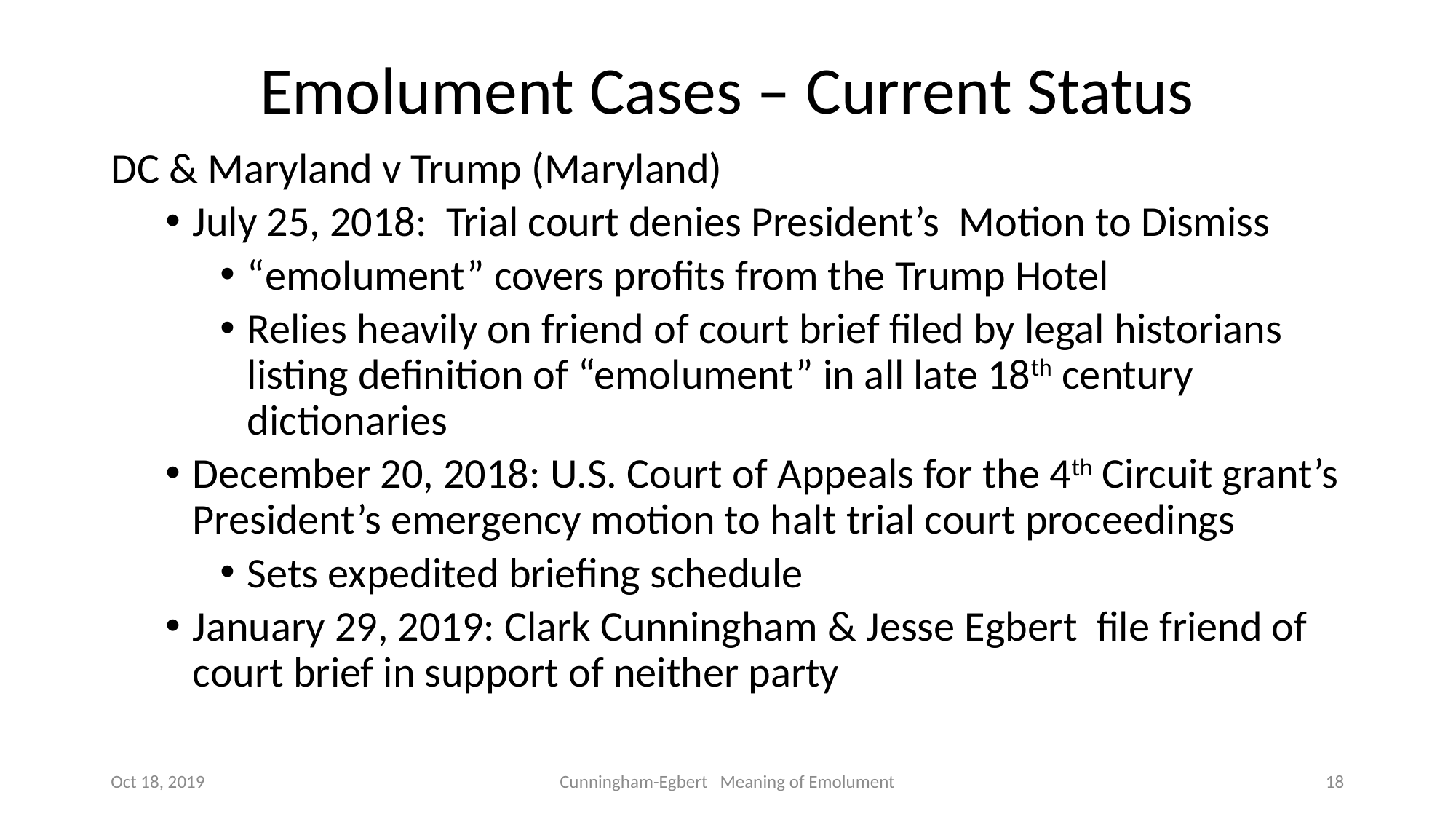

# Emolument Cases – Current Status
DC & Maryland v Trump (Maryland)
July 25, 2018:  Trial court denies President’s  Motion to Dismiss
“emolument” covers profits from the Trump Hotel
Relies heavily on friend of court brief filed by legal historians listing definition of “emolument” in all late 18th century dictionaries
December 20, 2018: U.S. Court of Appeals for the 4th Circuit grant’s President’s emergency motion to halt trial court proceedings
Sets expedited briefing schedule
January 29, 2019: Clark Cunningham & Jesse Egbert  file friend of court brief in support of neither party
Oct 18, 2019
Cunningham-Egbert   Meaning of Emolument
18